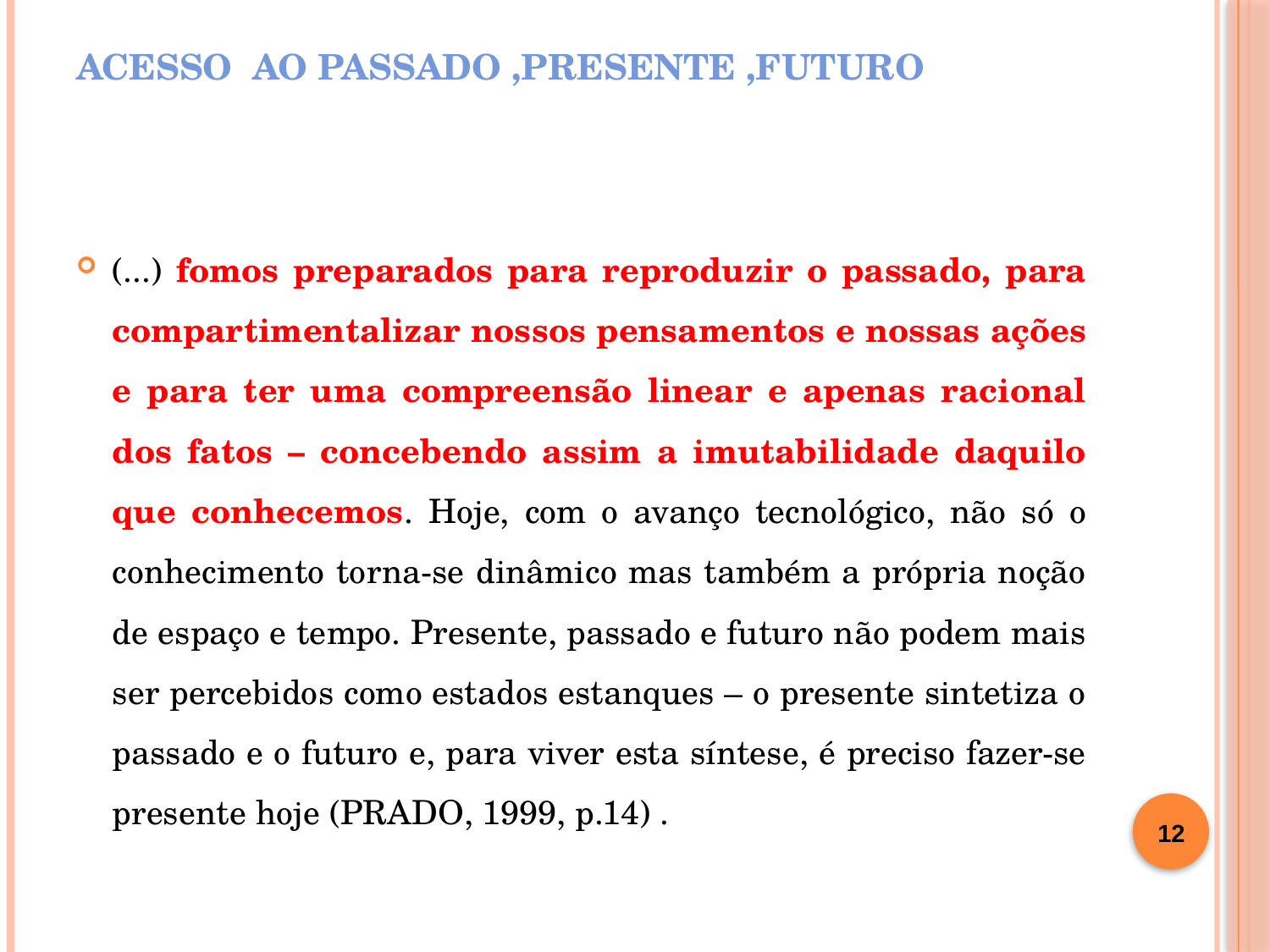

# Acesso  ao passado ,presente ,futuro
(...) fomos preparados para reproduzir o passado, para compartimentalizar nossos pensamentos e nossas ações e para ter uma compreensão linear e apenas racional dos fatos – concebendo assim a imutabilidade daquilo que conhecemos. Hoje, com o avanço tecnológico, não só o conhecimento torna-se dinâmico mas também a própria noção de espaço e tempo. Presente, passado e futuro não podem mais ser percebidos como estados estanques – o presente sintetiza o passado e o futuro e, para viver esta síntese, é preciso fazer-se presente hoje (PRADO, 1999, p.14) .

12